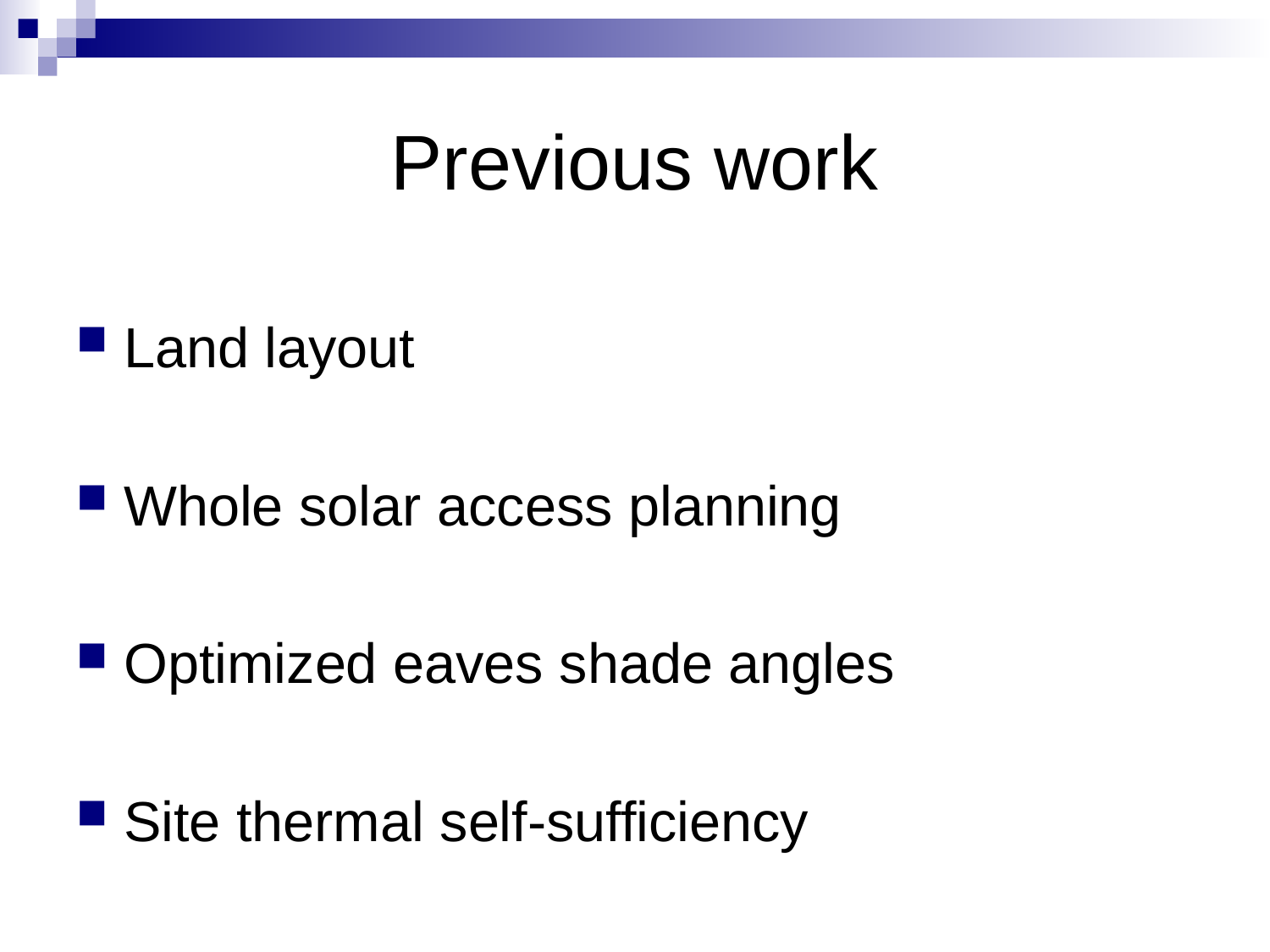

# Previous work

Land layout

Whole solar access planning

Optimized eaves shade angles

Site thermal self-sufficiency